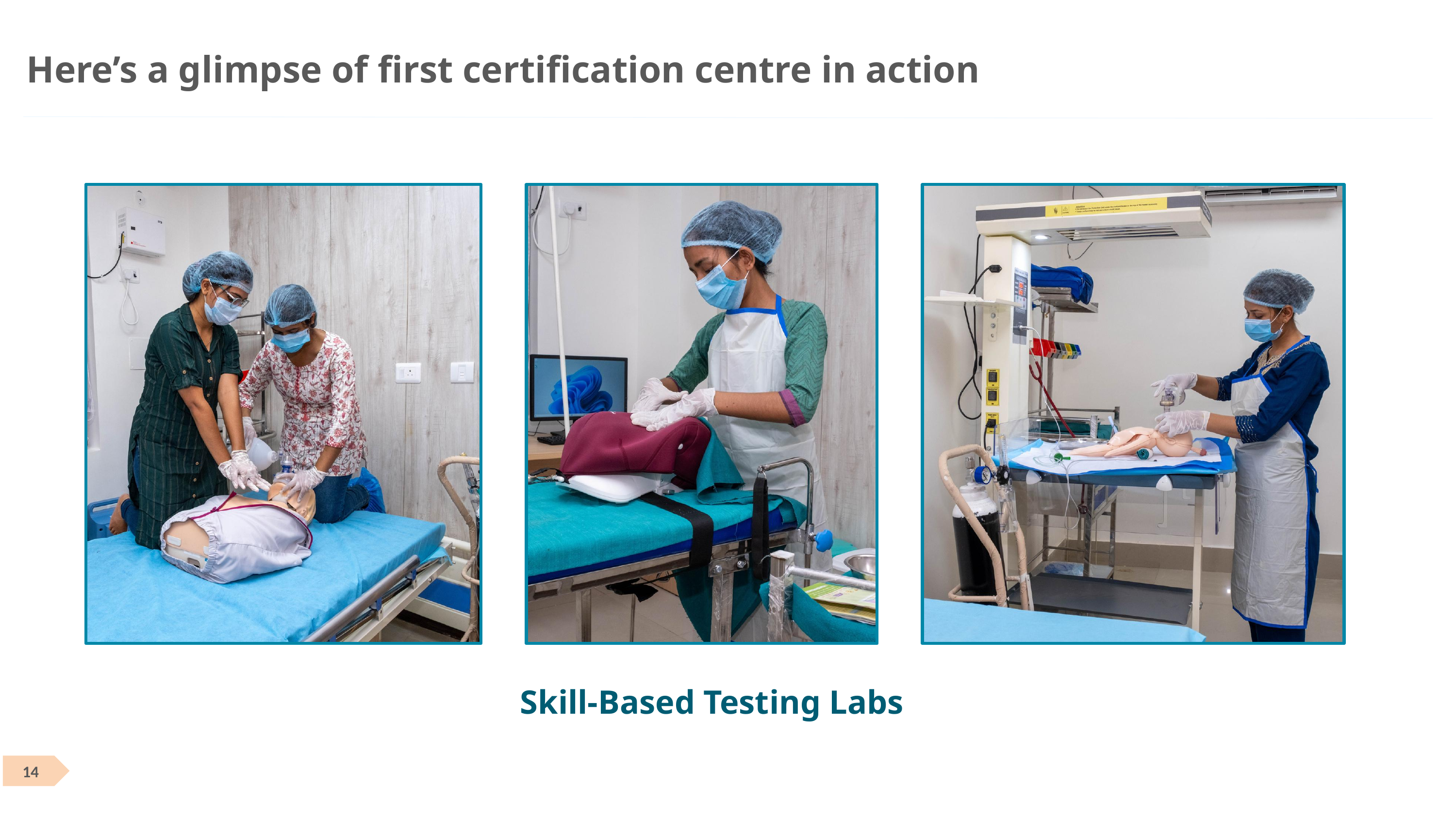

Here’s a glimpse of first certification centre in action

Skill-Based Testing Labs

14